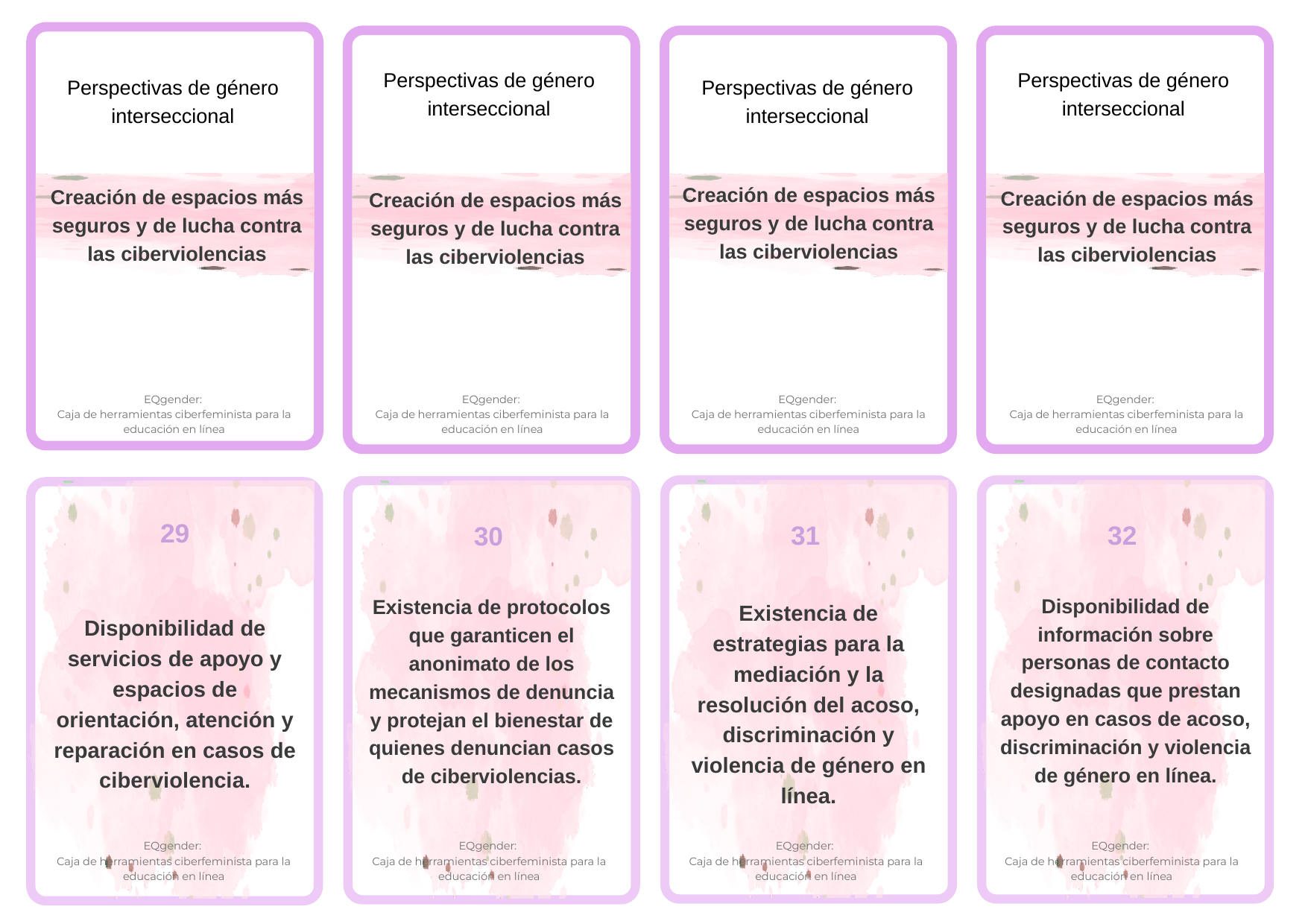

Perspectivas de género interseccional
Perspectivas de género interseccional
Perspectivas de género interseccional
Perspectivas de género interseccional

Creación de espacios más seguros y de lucha contra las ciberviolencias
Creación de espacios más seguros y de lucha contra las ciberviolencias
Creación de espacios más seguros y de lucha contra las ciberviolencias
Creación de espacios más seguros y de lucha contra las ciberviolencias

EQgender:
Caja de herramientas ciberfeminista para la educación en línea
EQgender:
Caja de herramientas ciberfeminista para la educación en línea
EQgender:
Caja de herramientas ciberfeminista para la educación en línea
EQgender:
Caja de herramientas ciberfeminista para la educación en línea

29
31
32
30

Disponibilidad de información sobre personas de contacto designadas que prestan apoyo en casos de acoso, discriminación y violencia de género en línea.
Existencia de protocolos que garanticen el anonimato de los mecanismos de denuncia y protejan el bienestar de quienes denuncian casos de ciberviolencias.
Existencia de estrategias para la mediación y la resolución del acoso, discriminación y violencia de género en línea.
Disponibilidad de servicios de apoyo y espacios de orientación, atención y reparación en casos de ciberviolencia.
EQgender:
Caja de herramientas ciberfeminista para la educación en línea
EQgender:
Caja de herramientas ciberfeminista para la educación en línea
EQgender:
Caja de herramientas ciberfeminista para la educación en línea
EQgender:
Caja de herramientas ciberfeminista para la educación en línea